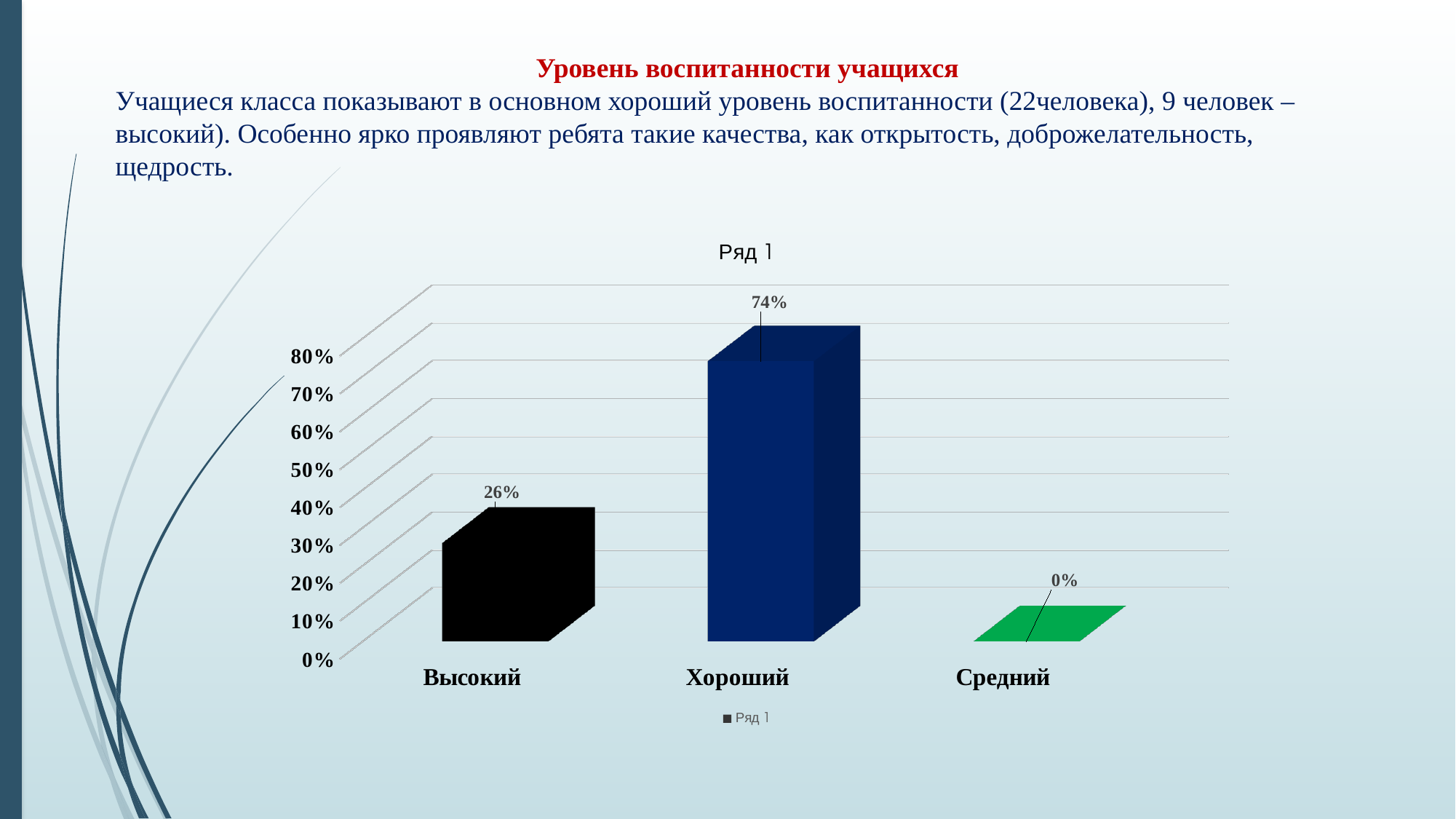

Уровень воспитанности учащихся
Учащиеся класса показывают в основном хороший уровень воспитанности (22человека), 9 человек –высокий). Особенно ярко проявляют ребята такие качества, как открытость, доброжелательность, щедрость.

[unsupported chart]